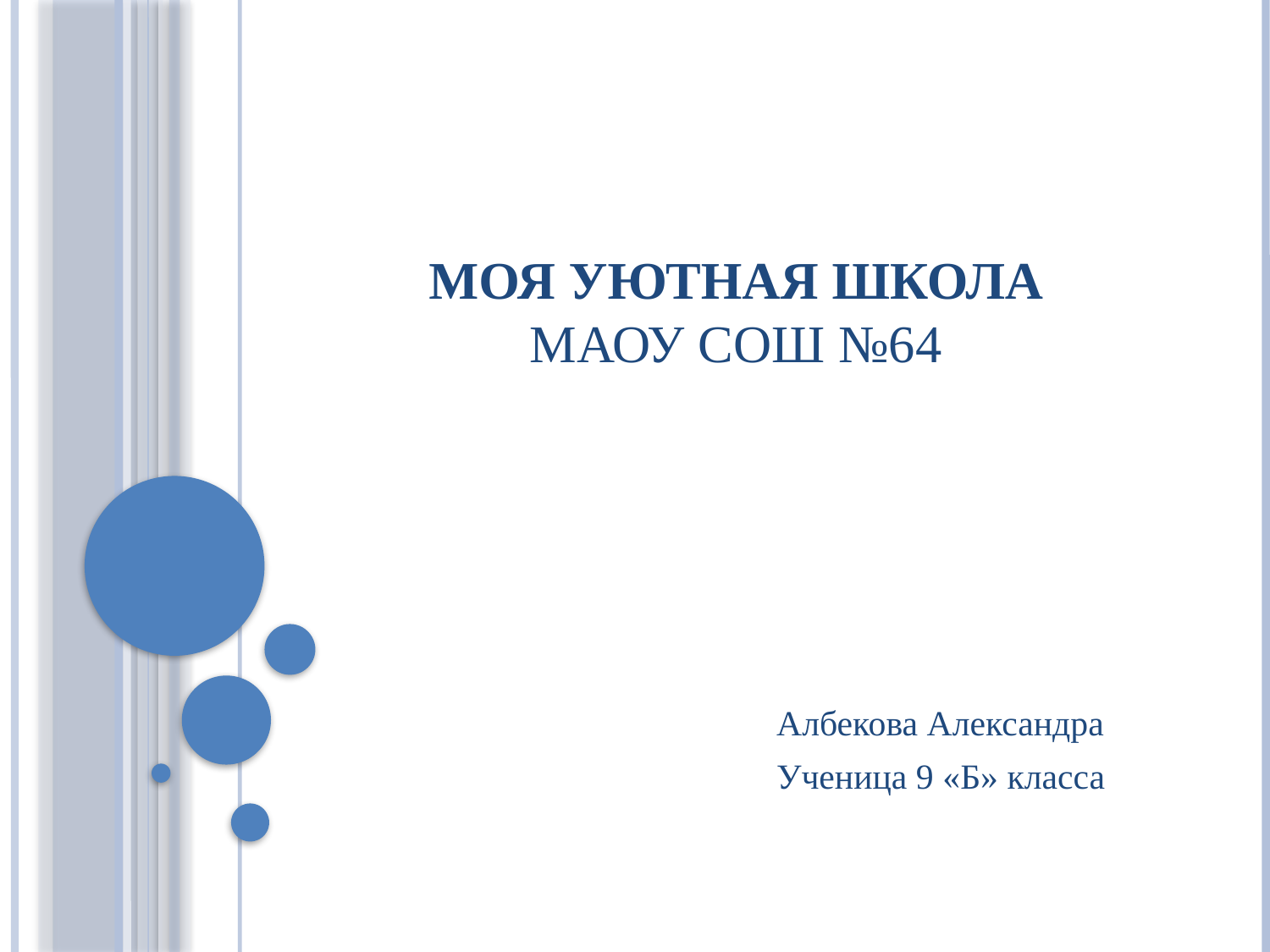

# Моя уютная школа маоу сош №64
Албекова Александра
Ученица 9 «Б» класса